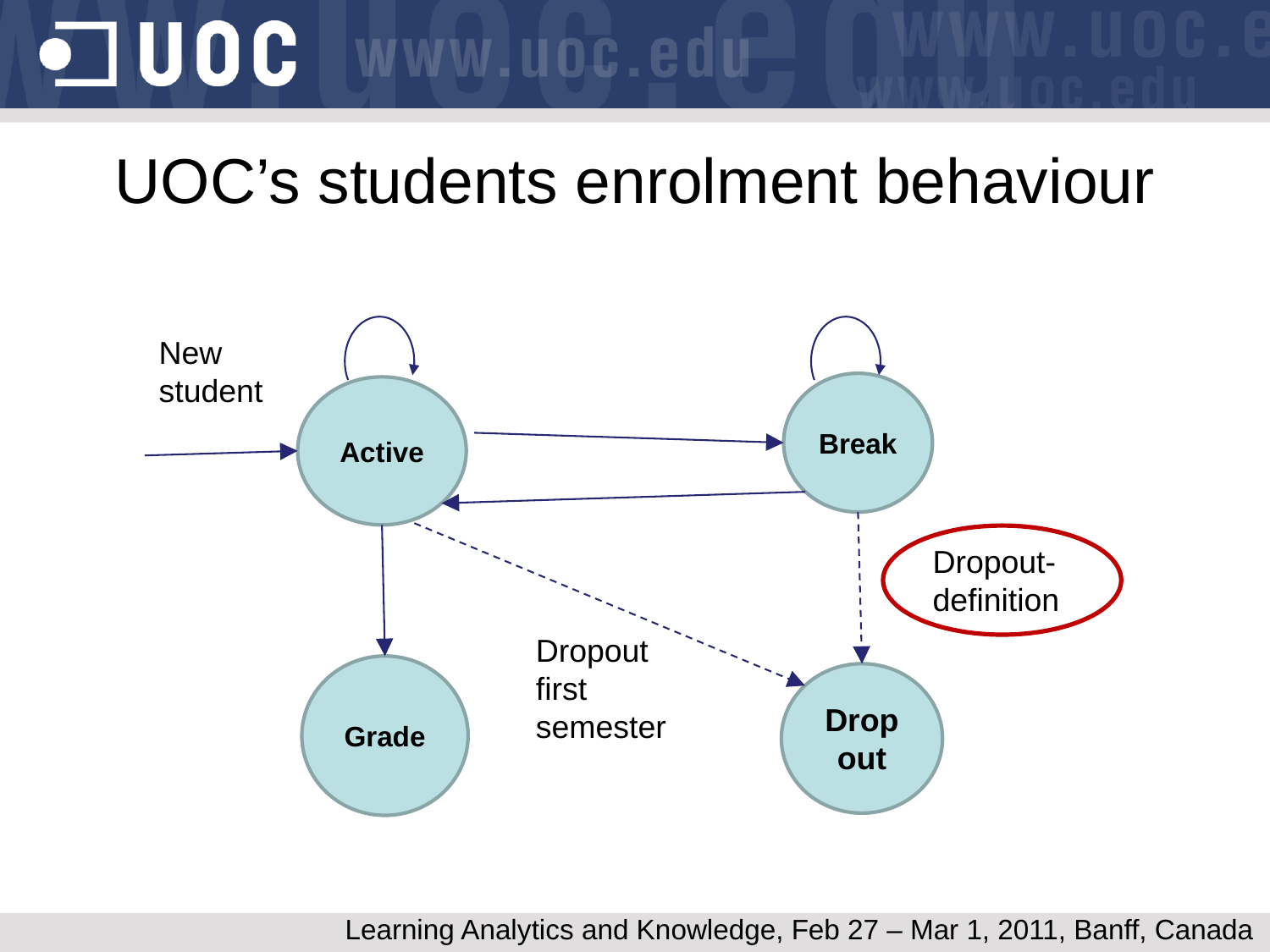

# UOC’s students enrolment behaviour

New student
Break
Active

Dropout-definition
Dropout first semester
Grade
Drop
out
Learning Analytics and Knowledge, Feb 27 – Mar 1, 2011, Banff, Canada